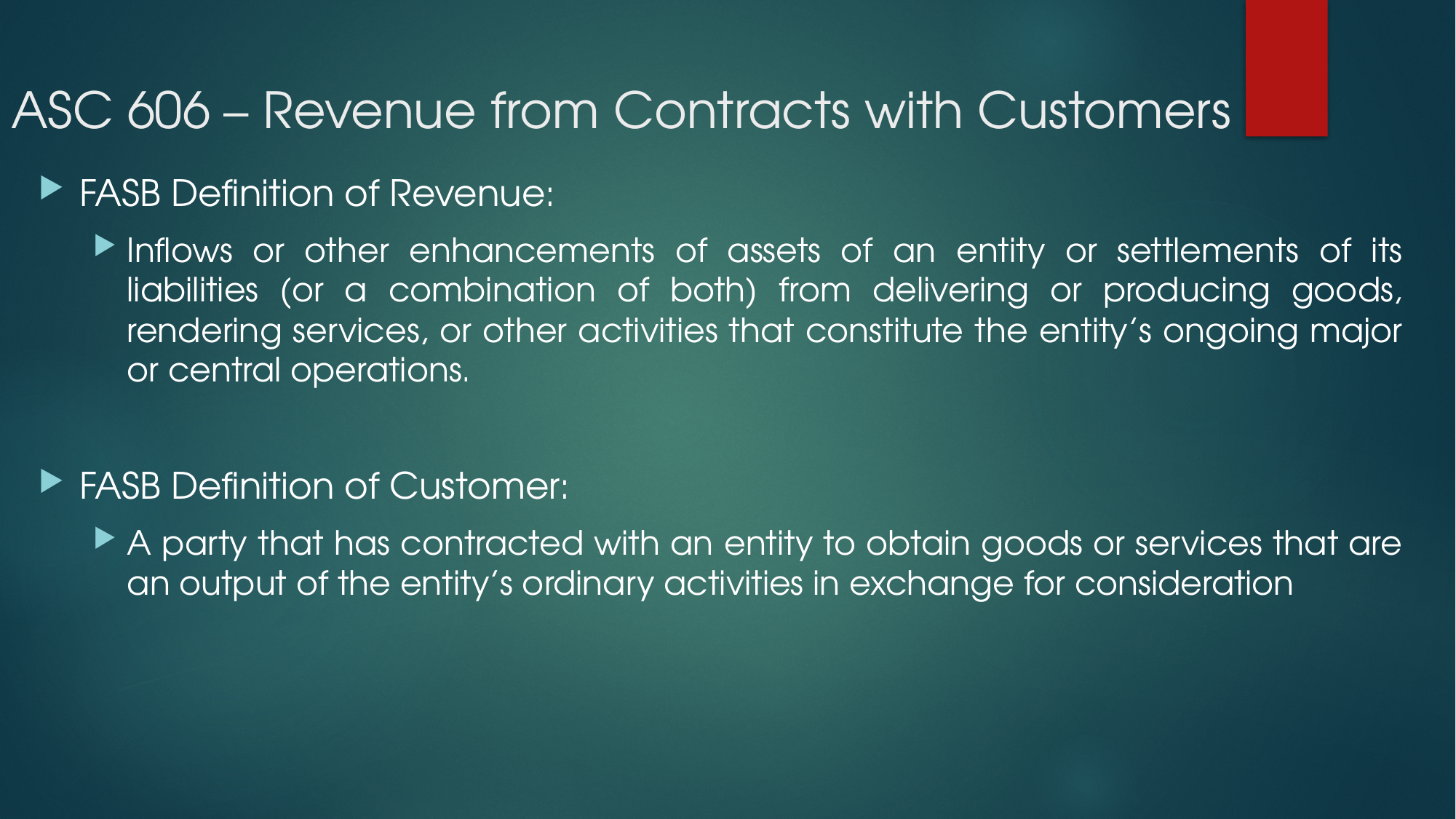

# ASC 606 – Revenue from Contracts with Customers
FASB Definition of Revenue:
Inflows or other enhancements of assets of an entity or settlements of its liabilities (or a combination of both) from delivering or producing goods, rendering services, or other activities that constitute the entity’s ongoing major or central operations.

FASB Definition of Customer:
A party that has contracted with an entity to obtain goods or services that are an output of the entity’s ordinary activities in exchange for consideration